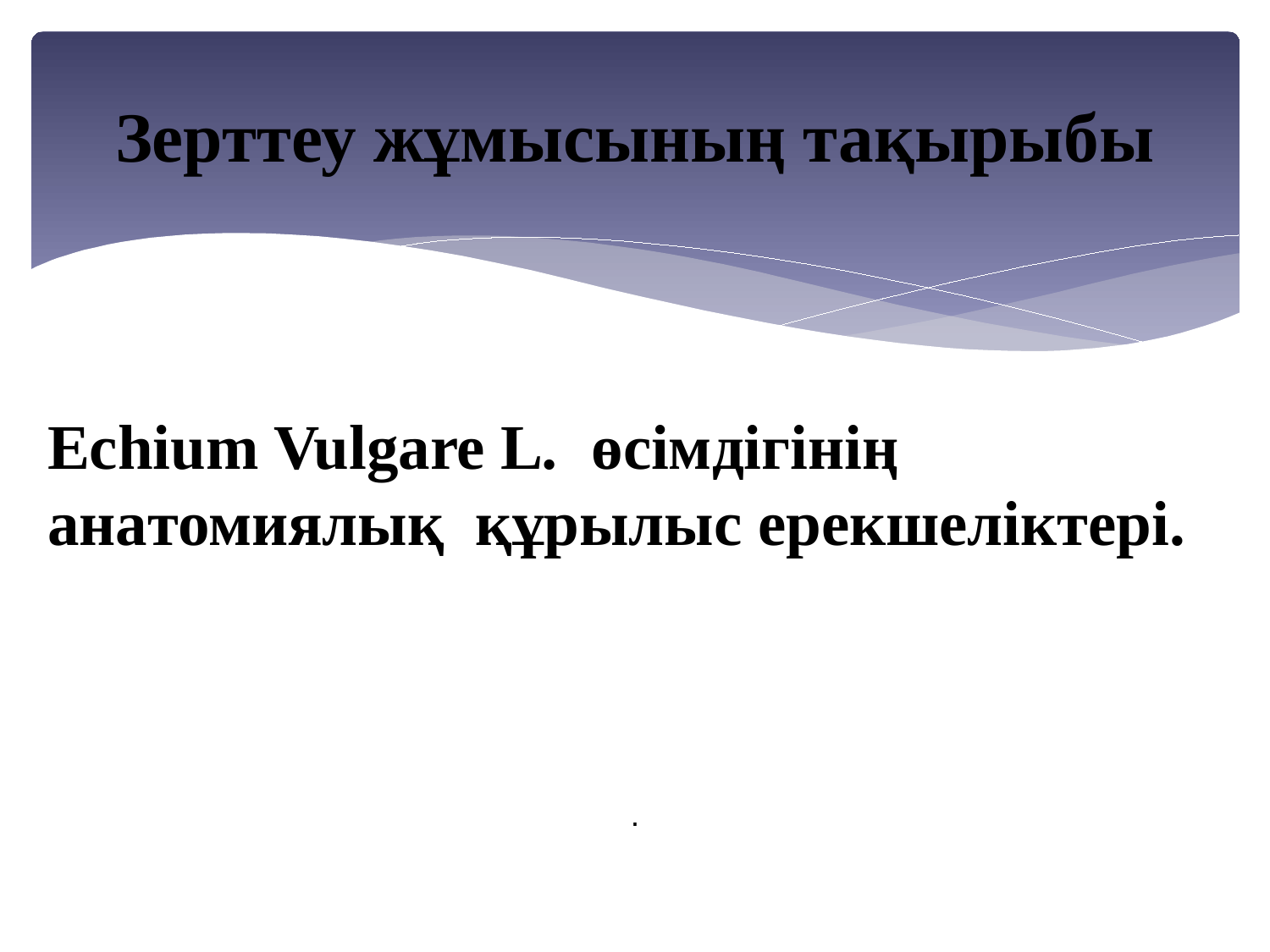

# Зерттеу жұмысының тақырыбы

Echium Vulgare L.  өсімдігінің aнaтомиялық  құрылыс ерекшеліктері.

.